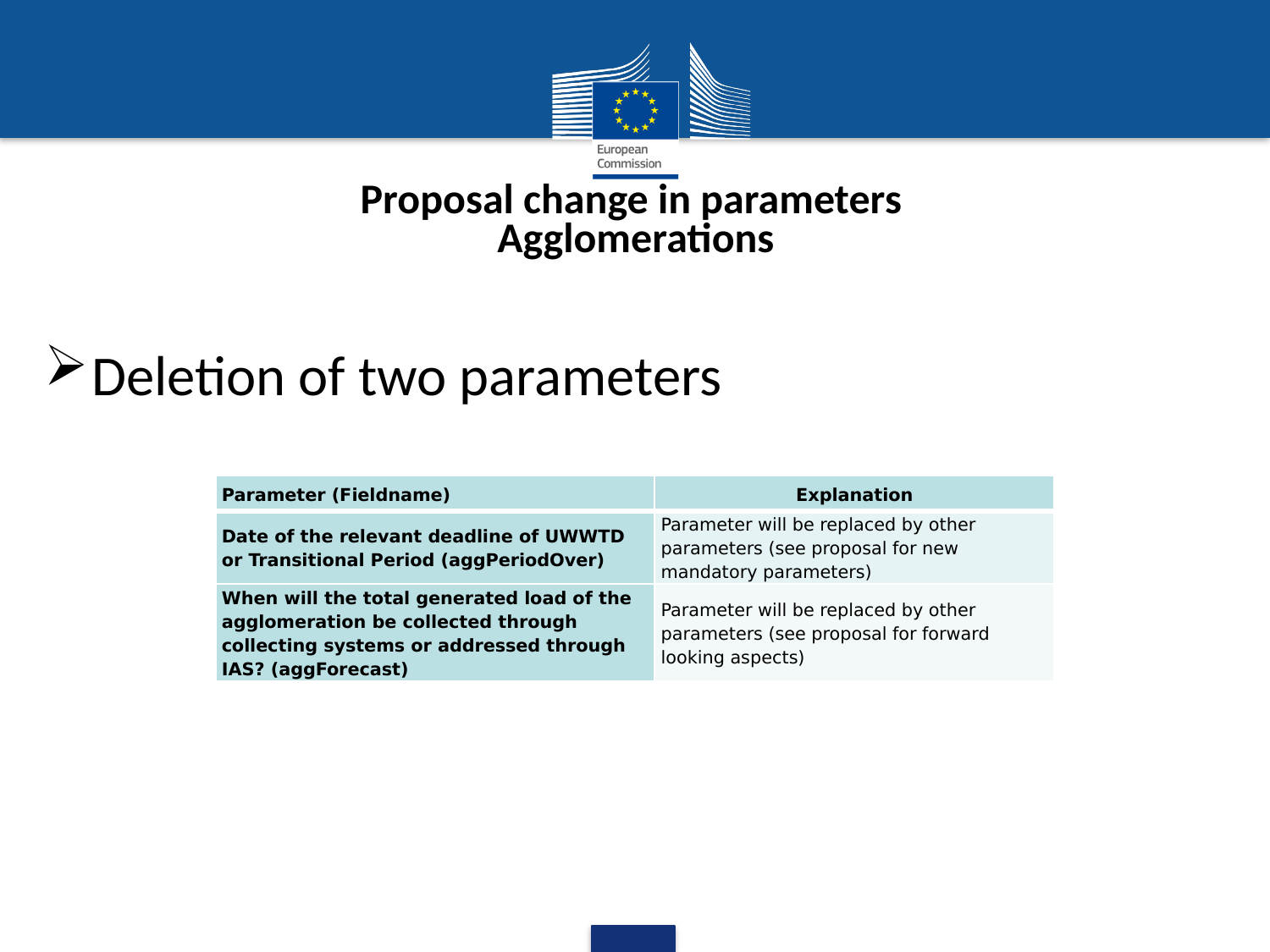

Proposal change in parameters
Agglomerations

Deletion of two parameters

| Parameter (Fieldname) | Explanation |
| --- | --- |
| Date of the relevant deadline of UWWTD or Transitional Period (aggPeriodOver) | Parameter will be replaced by other parameters (see proposal for new mandatory parameters) |
| When will the total generated load of the agglomeration be collected through collecting systems or addressed through IAS? (aggForecast) | Parameter will be replaced by other parameters (see proposal for forward looking aspects) |